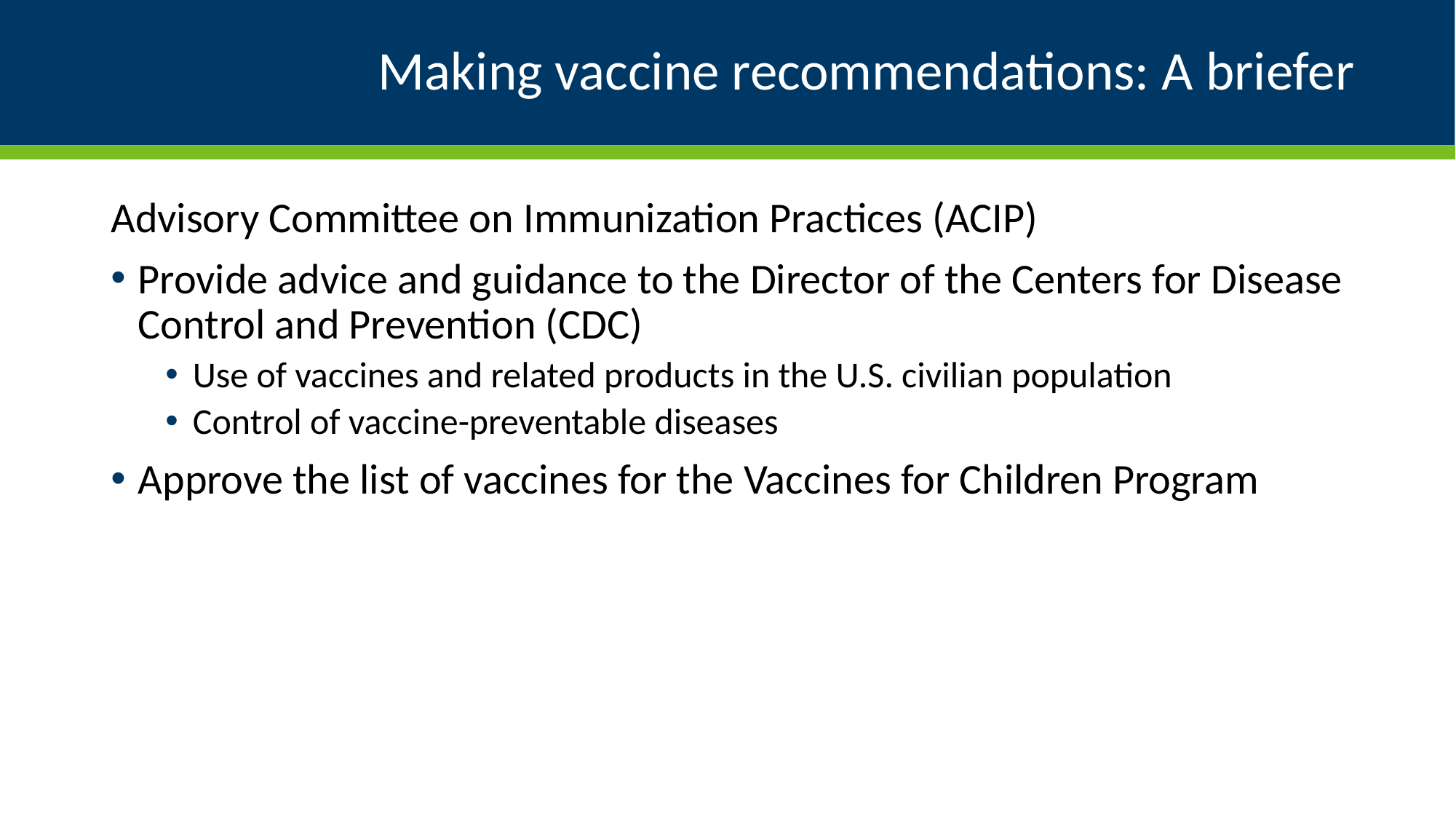

# Making vaccine recommendations: A briefer
Advisory Committee on Immunization Practices (ACIP)
Provide advice and guidance to the Director of the Centers for Disease Control and Prevention (CDC)
Use of vaccines and related products in the U.S. civilian population
Control of vaccine-preventable diseases
Approve the list of vaccines for the Vaccines for Children Program